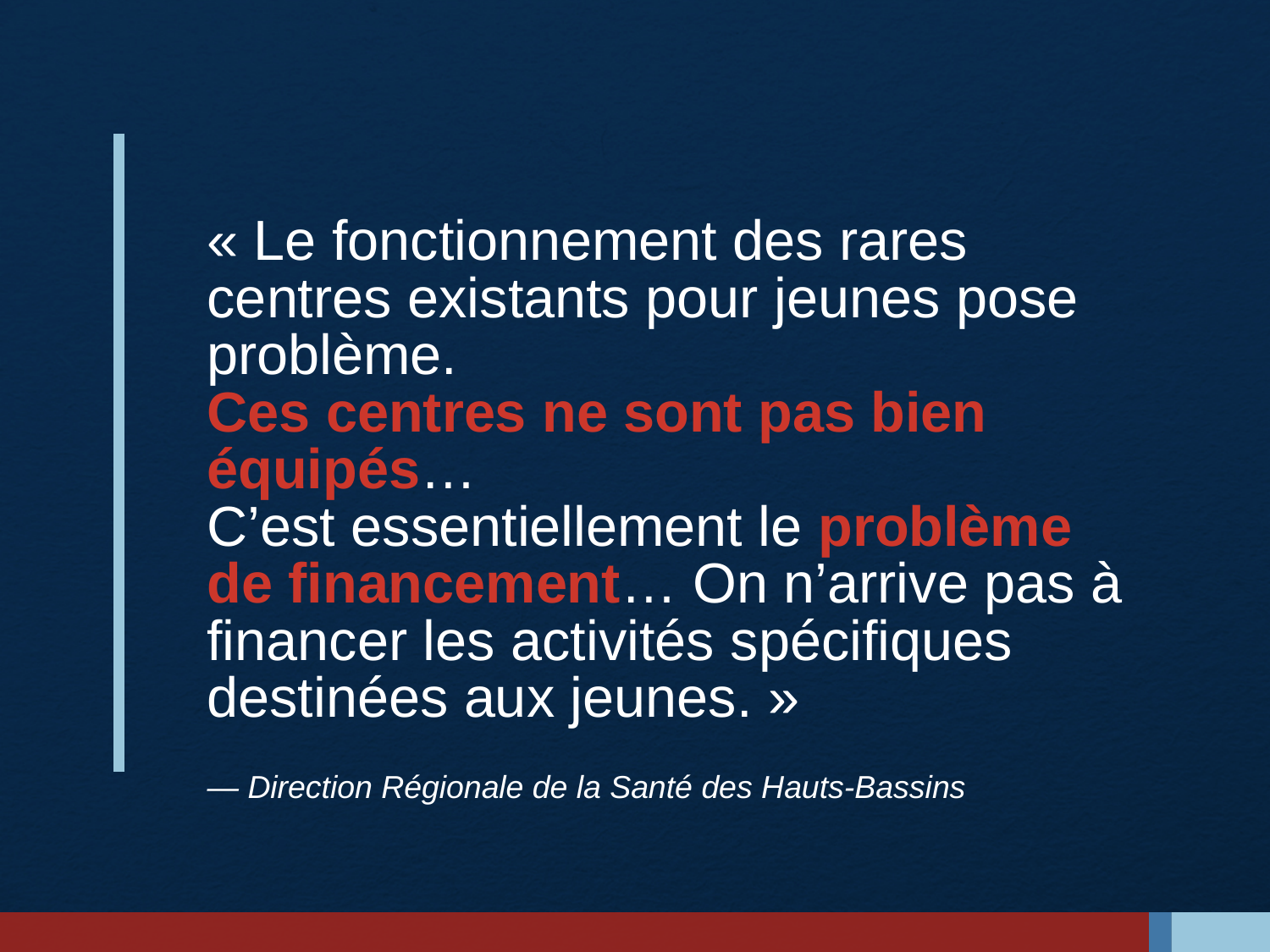

« Le fonctionnement des rares centres existants pour jeunes pose problème.
Ces centres ne sont pas bien équipés…
C’est essentiellement le problème de financement… On n’arrive pas à financer les activités spécifiques destinées aux jeunes. »
― Direction Régionale de la Santé des Hauts-Bassins